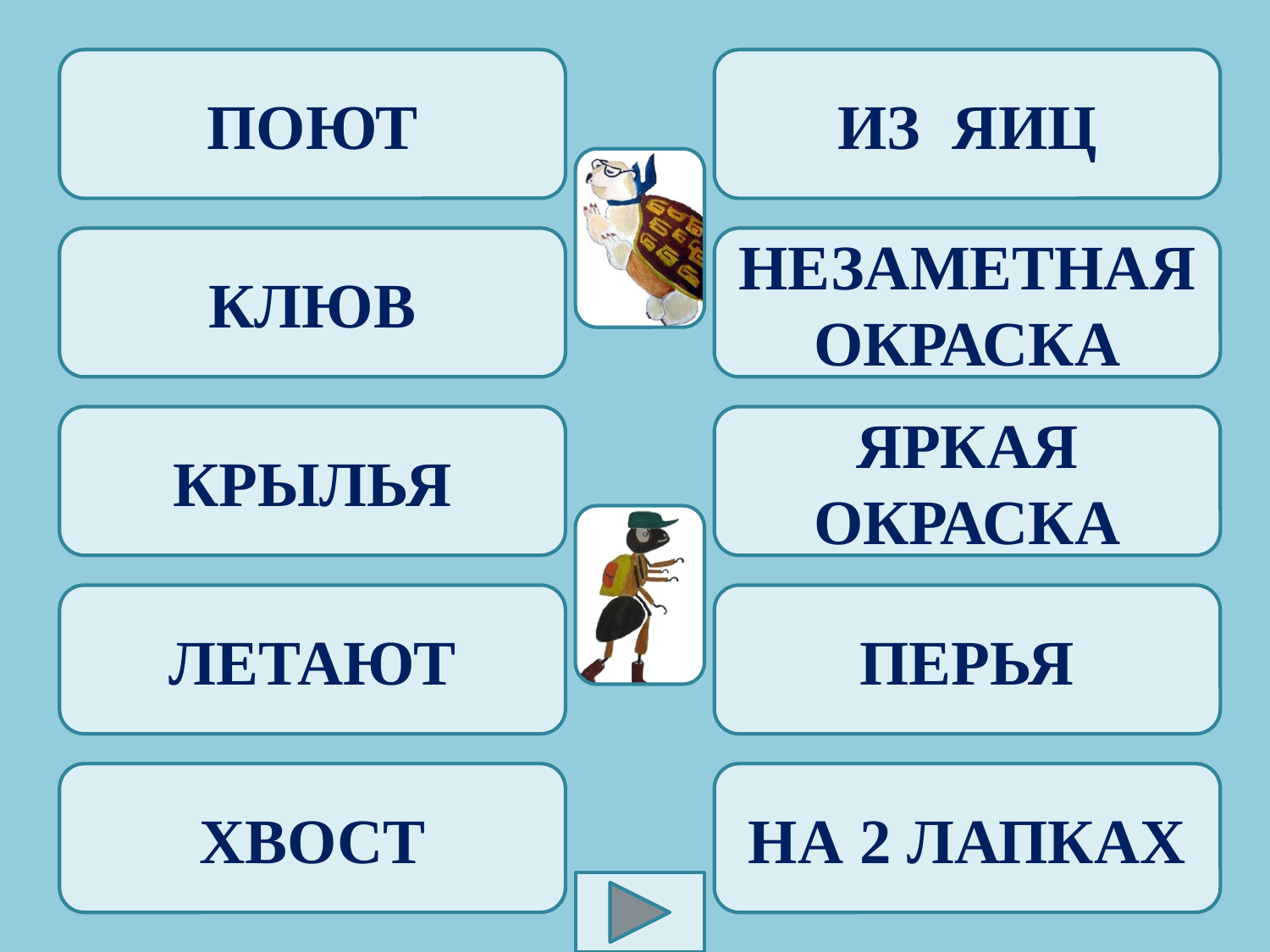

ПОЮТ
ИЗ  ЯИЦ

КЛЮВ
НЕЗАМЕТНАЯ ОКРАСКА
КРЫЛЬЯ
ЯРКАЯ ОКРАСКА

ЛЕТАЮТ
ПЕРЬЯ
ХВОСТ
НА 2 ЛАПКАХ